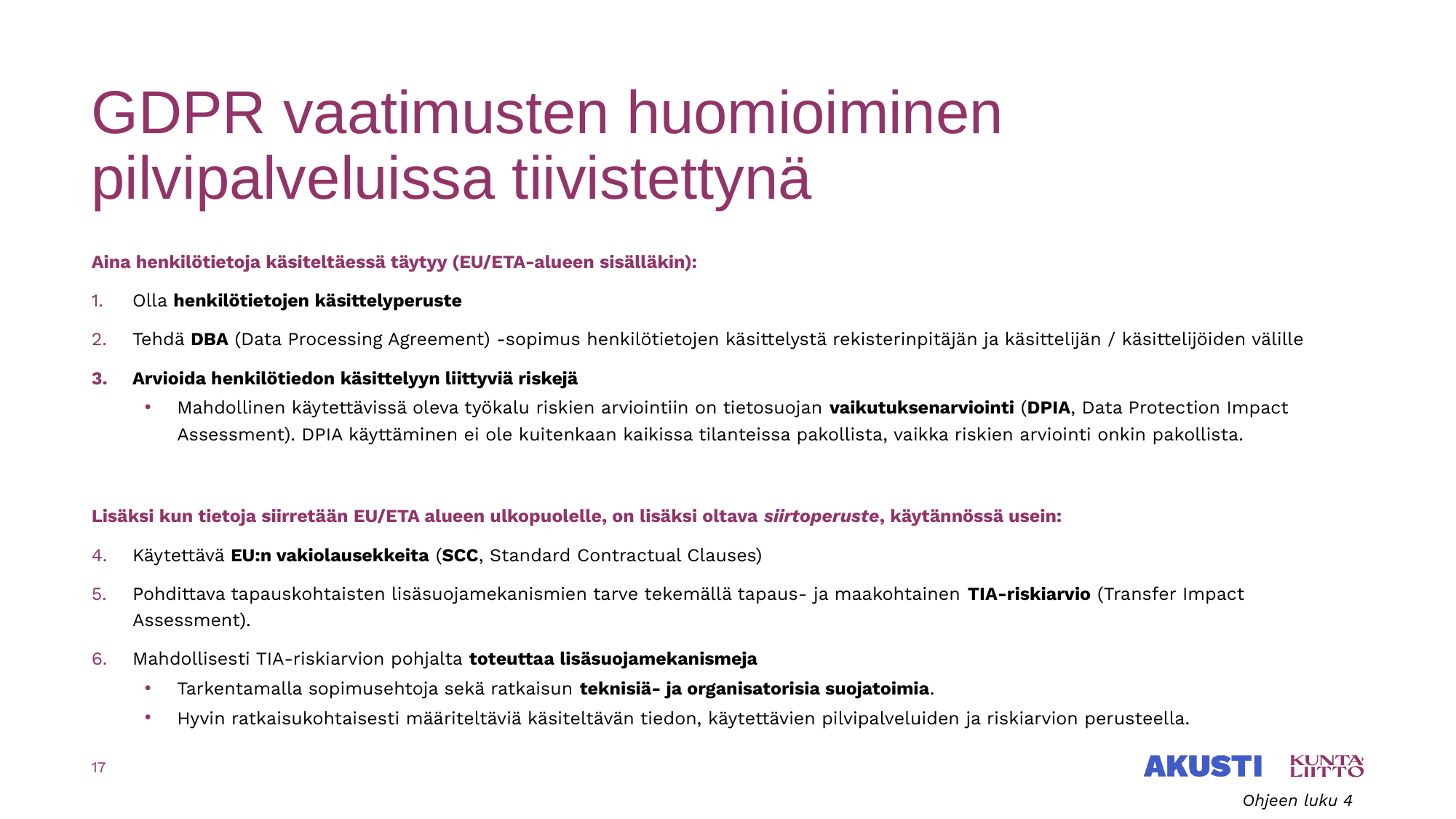

# GDPR vaatimusten huomioiminen pilvipalveluissa tiivistettynä
Aina henkilötietoja käsiteltäessä täytyy (EU/ETA-alueen sisälläkin):
Olla henkilötietojen käsittelyperuste
Tehdä DBA (Data Processing Agreement) -sopimus henkilötietojen käsittelystä rekisterinpitäjän ja käsittelijän / käsittelijöiden välille
Arvioida henkilötiedon käsittelyyn liittyviä riskejä
Mahdollinen käytettävissä oleva työkalu riskien arviointiin on tietosuojan vaikutuksenarviointi (DPIA, Data Protection Impact Assessment). DPIA käyttäminen ei ole kuitenkaan kaikissa tilanteissa pakollista, vaikka riskien arviointi onkin pakollista.

Lisäksi kun tietoja siirretään EU/ETA alueen ulkopuolelle, on lisäksi oltava siirtoperuste, käytännössä usein:
Käytettävä EU:n vakiolausekkeita (SCC, Standard Contractual Clauses)
Pohdittava tapauskohtaisten lisäsuojamekanismien tarve tekemällä tapaus- ja maakohtainen TIA-riskiarvio (Transfer Impact Assessment).
Mahdollisesti TIA-riskiarvion pohjalta toteuttaa lisäsuojamekanismeja
Tarkentamalla sopimusehtoja sekä ratkaisun teknisiä- ja organisatorisia suojatoimia.
Hyvin ratkaisukohtaisesti määriteltäviä käsiteltävän tiedon, käytettävien pilvipalveluiden ja riskiarvion perusteella.
17
Ohjeen luku 4